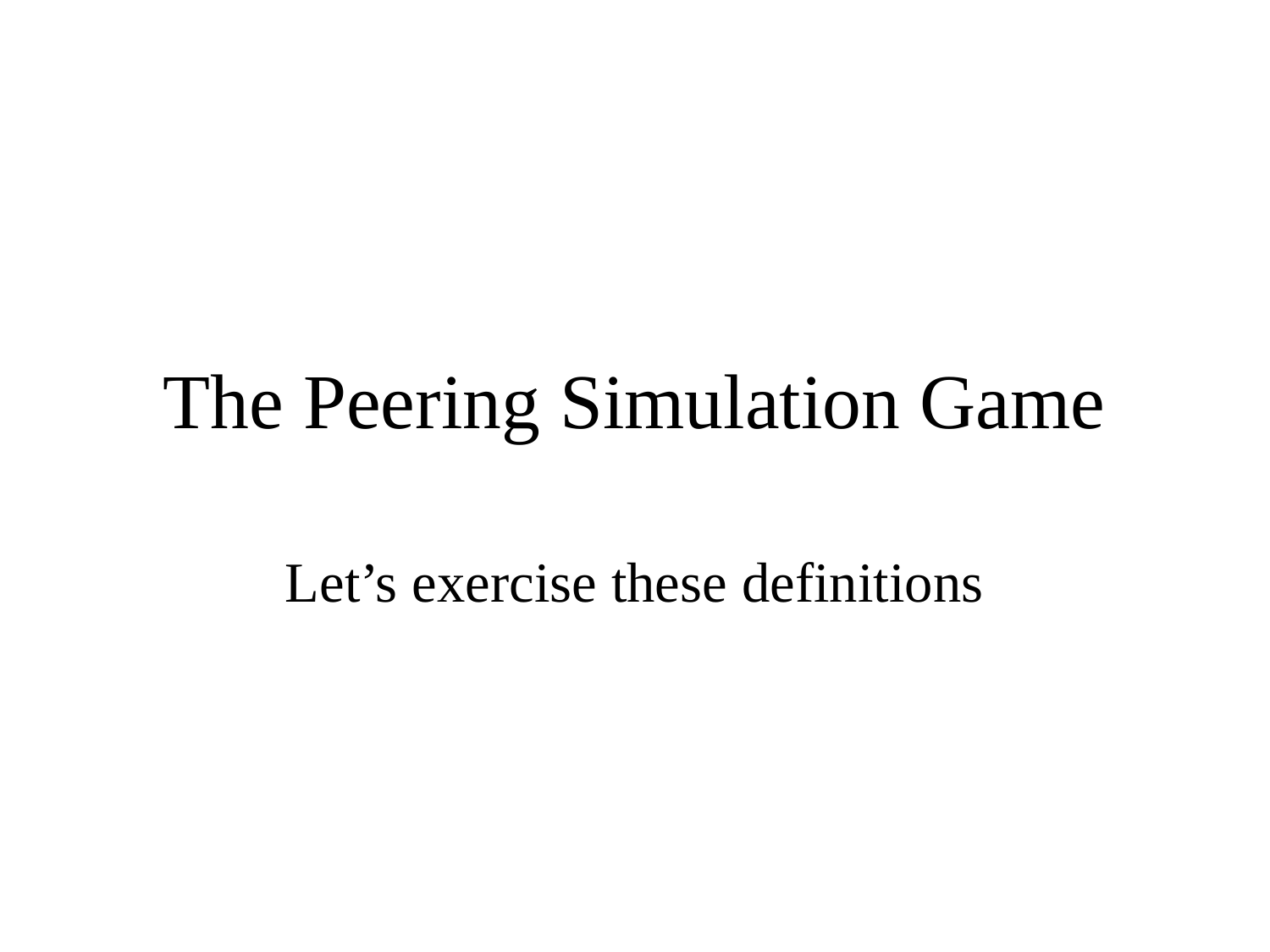

# The Peering Simulation Game
Let’s exercise these definitions